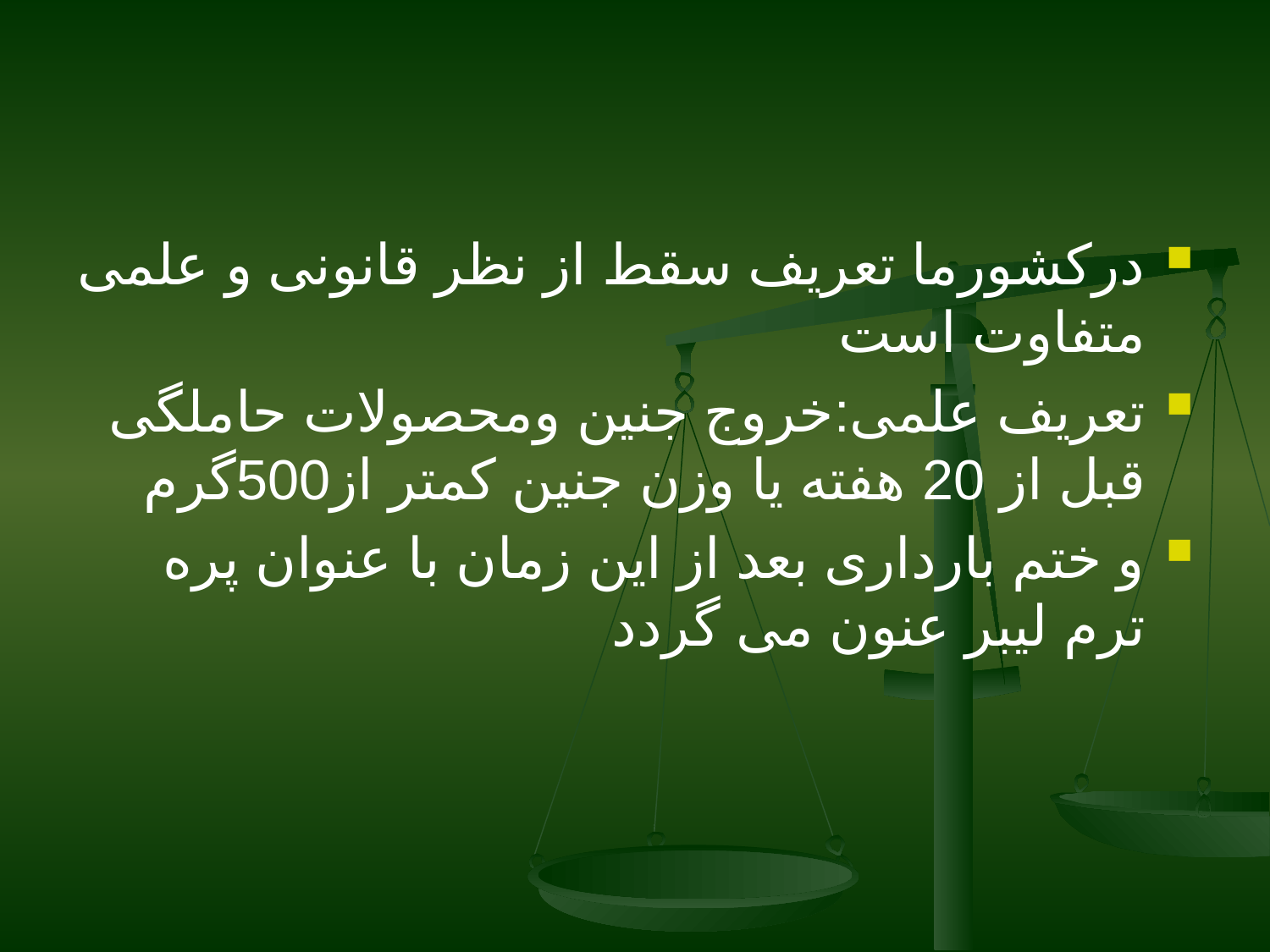

#
درکشورما تعریف سقط از نظر قانونی و علمی متفاوت است
تعریف علمی:خروج جنین ومحصولات حاملگی قبل از 20 هفته یا وزن جنین کمتر از500گرم
و ختم بارداری بعد از این زمان با عنوان پره ترم لیبر عنون می گردد